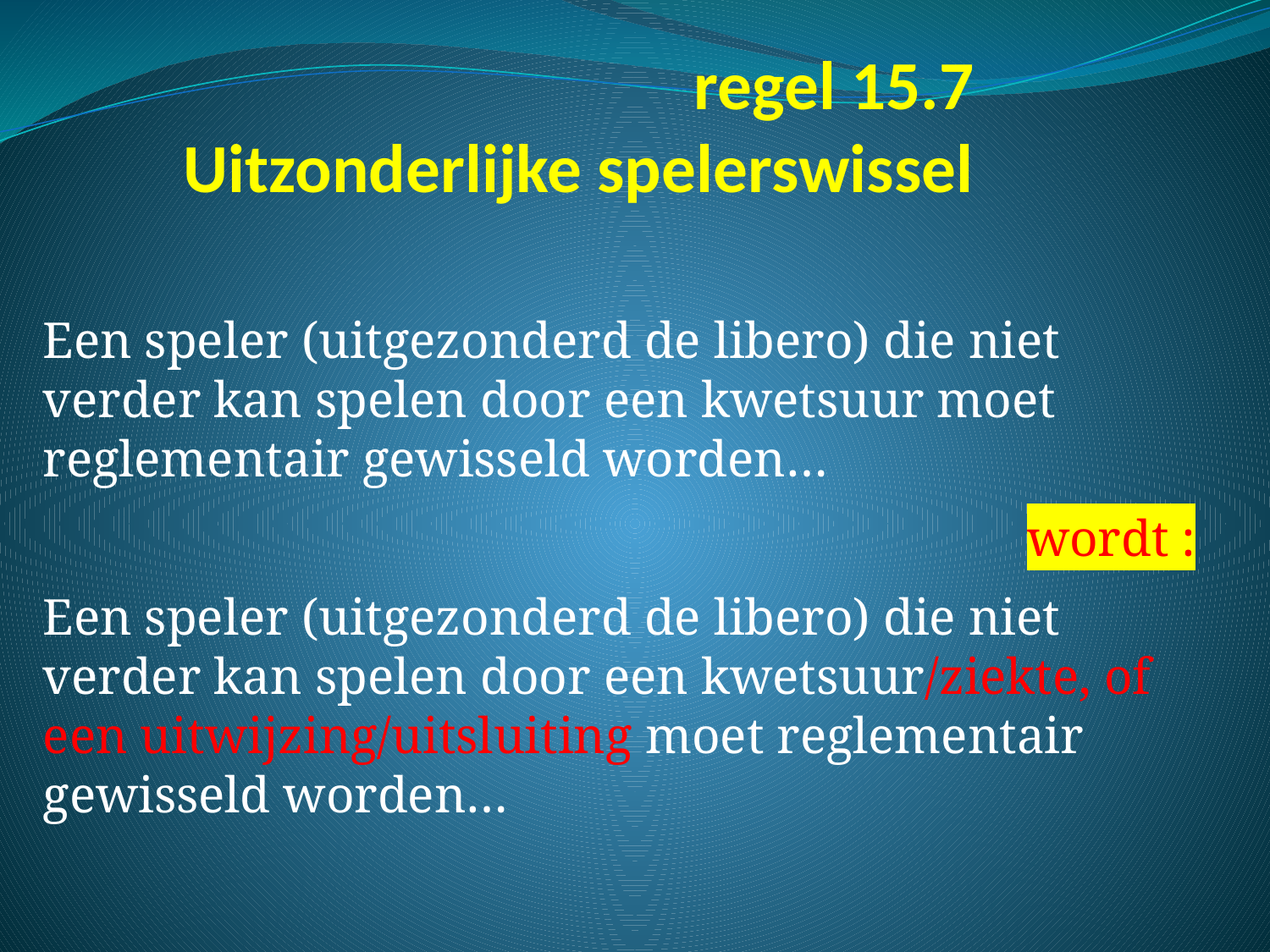

# regel 15.7 Uitzonderlijke spelerswissel
Een speler (uitgezonderd de libero) die niet verder kan spelen door een kwetsuur moet reglementair gewisseld worden…
wordt :
Een speler (uitgezonderd de libero) die niet verder kan spelen door een kwetsuur/ziekte, of een uitwijzing/uitsluiting moet reglementair gewisseld worden…